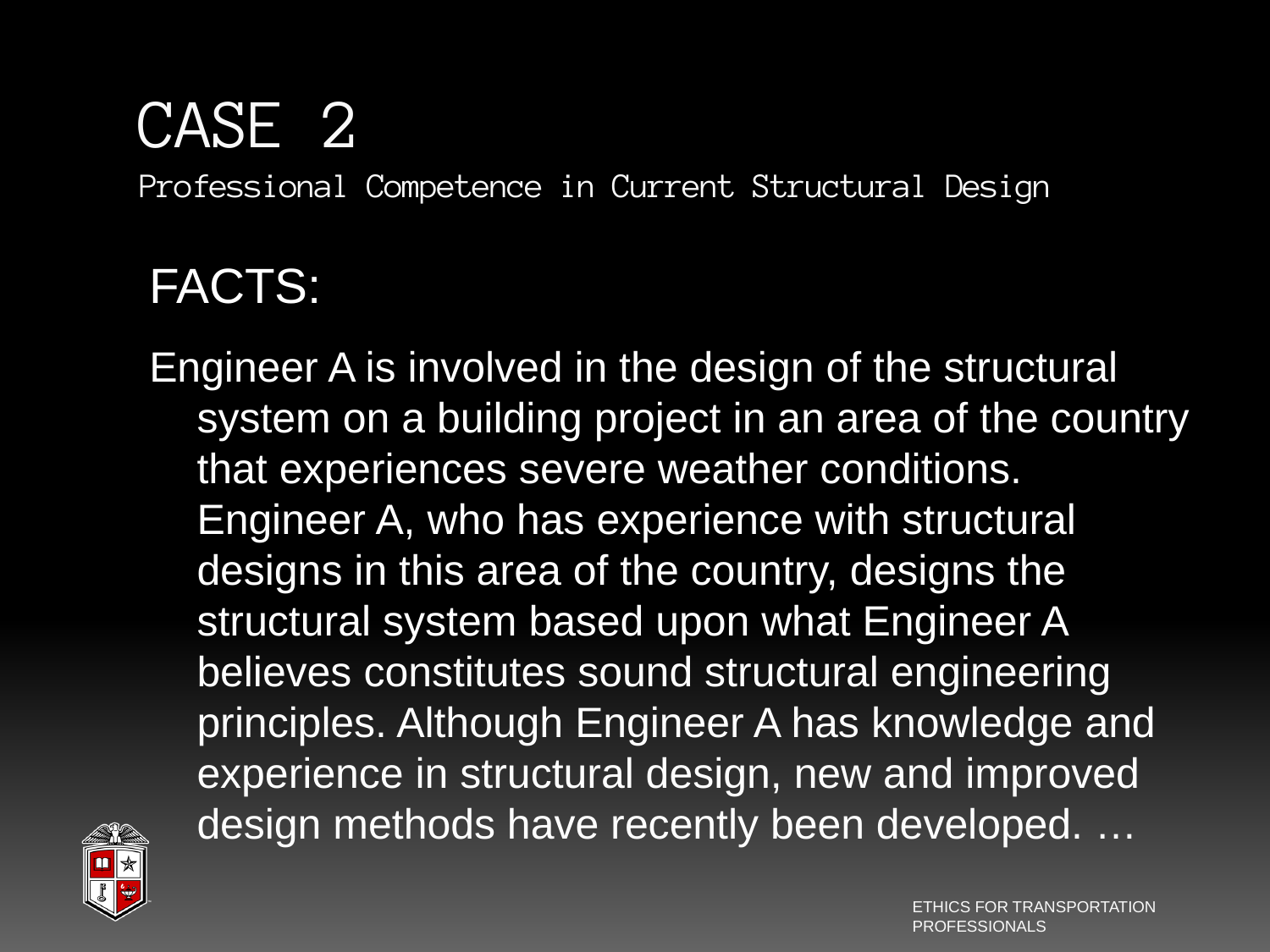

# CASE 2 Professional Competence in Current Structural Design
FACTS:

Engineer A is involved in the design of the structural system on a building project in an area of the country that experiences severe weather conditions. Engineer A, who has experience with structural designs in this area of the country, designs the structural system based upon what Engineer A believes constitutes sound structural engineering principles. Although Engineer A has knowledge and experience in structural design, new and improved design methods have recently been developed. …
ETHICS FOR TRANSPORTATION PROFESSIONALS